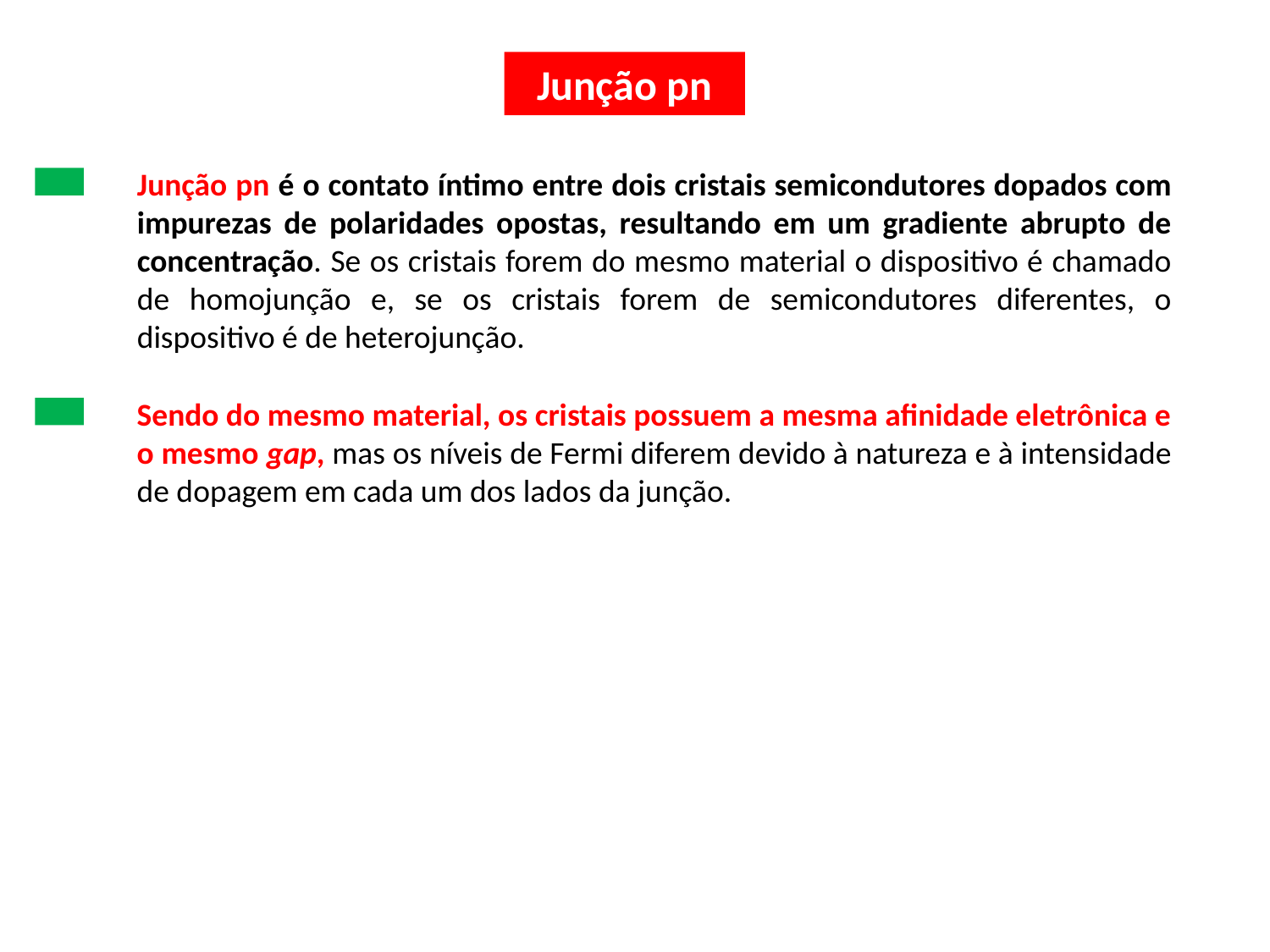

Junção pn
Junção pn é o contato íntimo entre dois cristais semicondutores dopados com impurezas de polaridades opostas, resultando em um gradiente abrupto de concentração. Se os cristais forem do mesmo material o dispositivo é chamado de homojunção e, se os cristais forem de semicondutores diferentes, o dispositivo é de heterojunção.

Sendo do mesmo material, os cristais possuem a mesma afinidade eletrônica e o mesmo gap, mas os níveis de Fermi diferem devido à natureza e à intensidade de dopagem em cada um dos lados da junção.